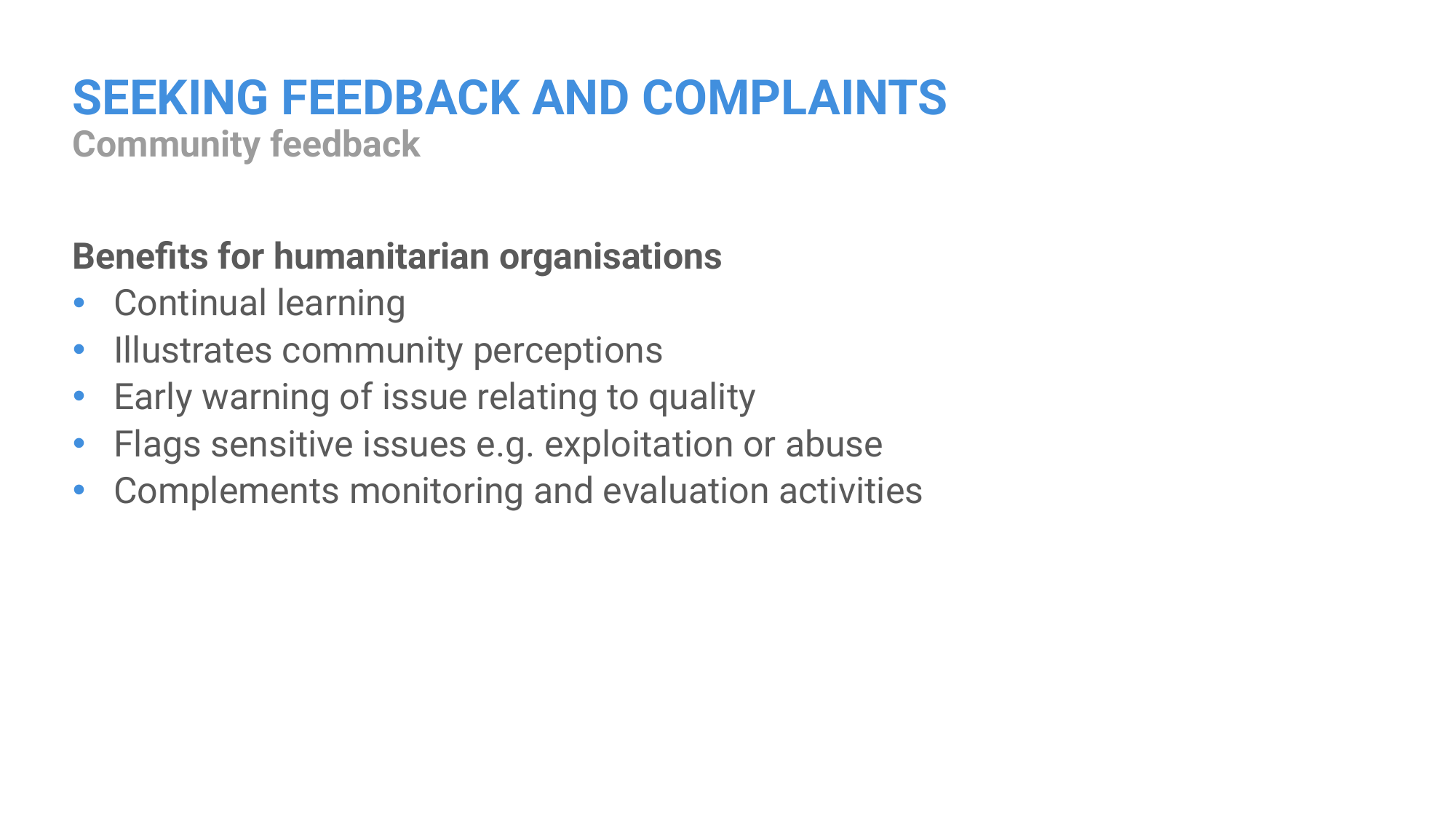

# SEEKING FEEDBACK AND COMPLAINTS
Community feedback

Benefits for humanitarian organisations
Continual learning
Illustrates community perceptions
Early warning of issue relating to quality
Flags sensitive issues e.g. exploitation or abuse
Complements monitoring and evaluation activities